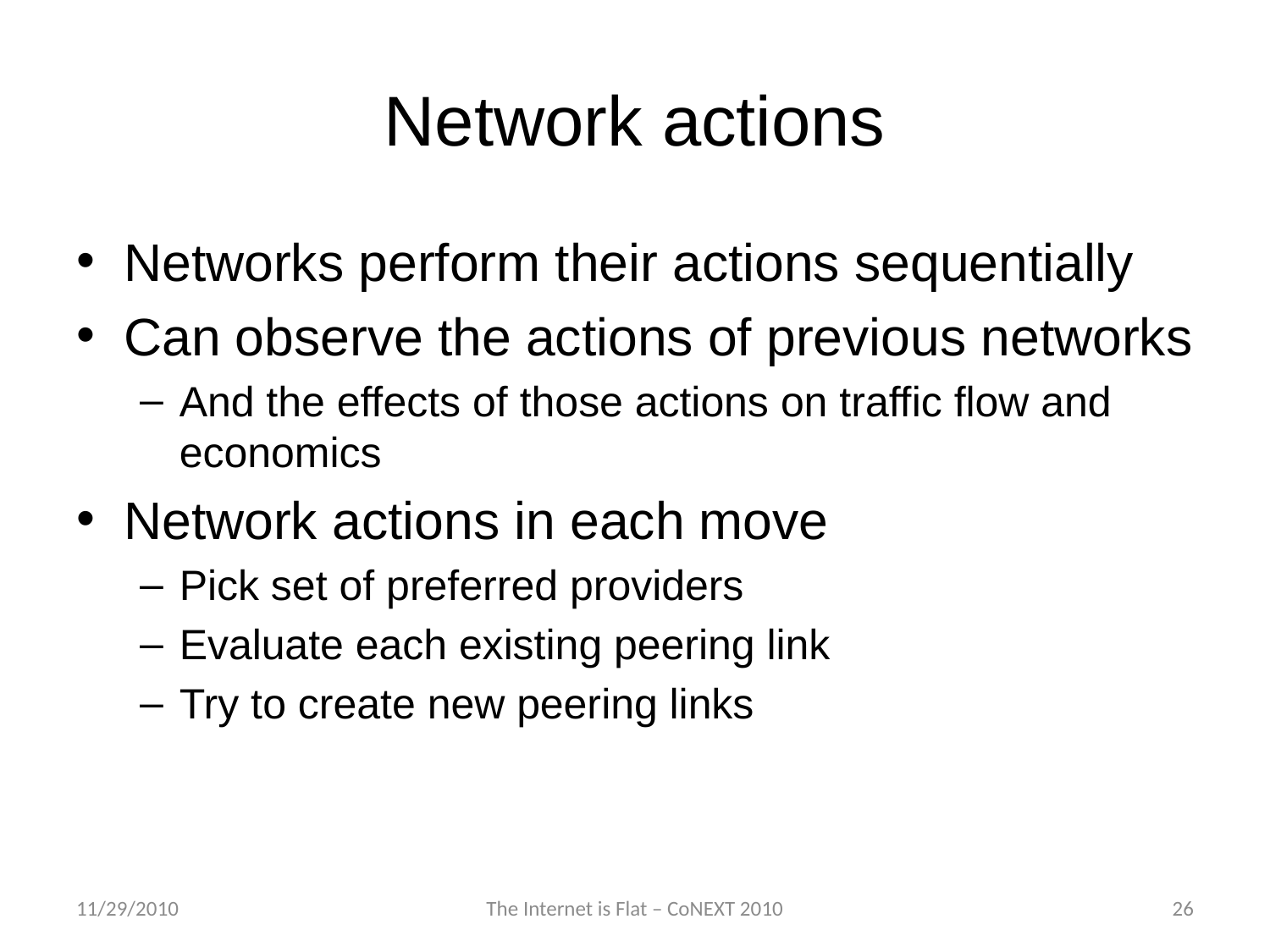

# Network actions
Networks perform their actions sequentially
Can observe the actions of previous networks
And the effects of those actions on traffic flow and economics
Network actions in each move
Pick set of preferred providers
Evaluate each existing peering link
Try to create new peering links
11/29/2010
The Internet is Flat – CoNEXT 2010
26